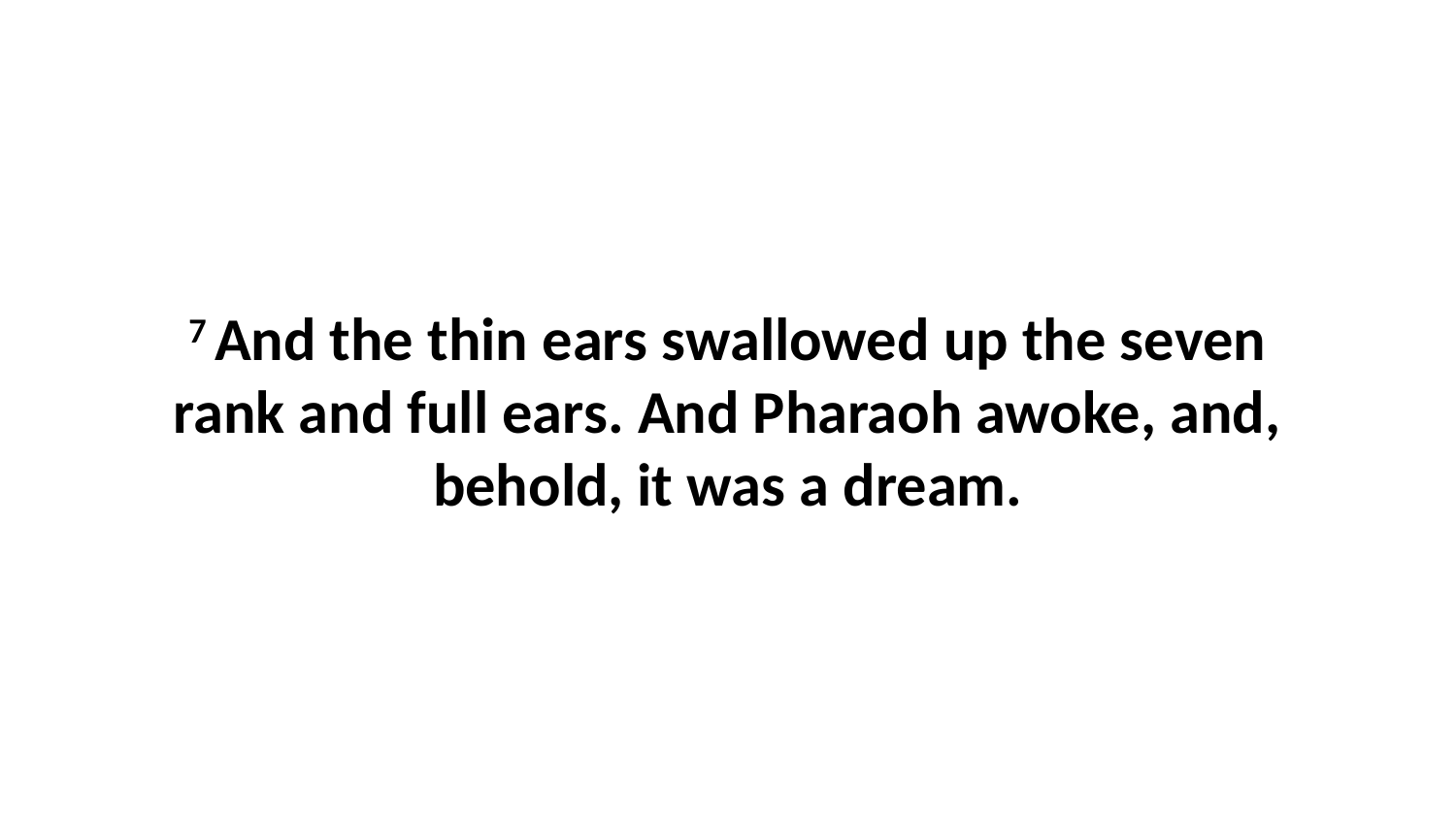

7 And the thin ears swallowed up the seven rank and full ears. And Pharaoh awoke, and, behold, it was a dream.